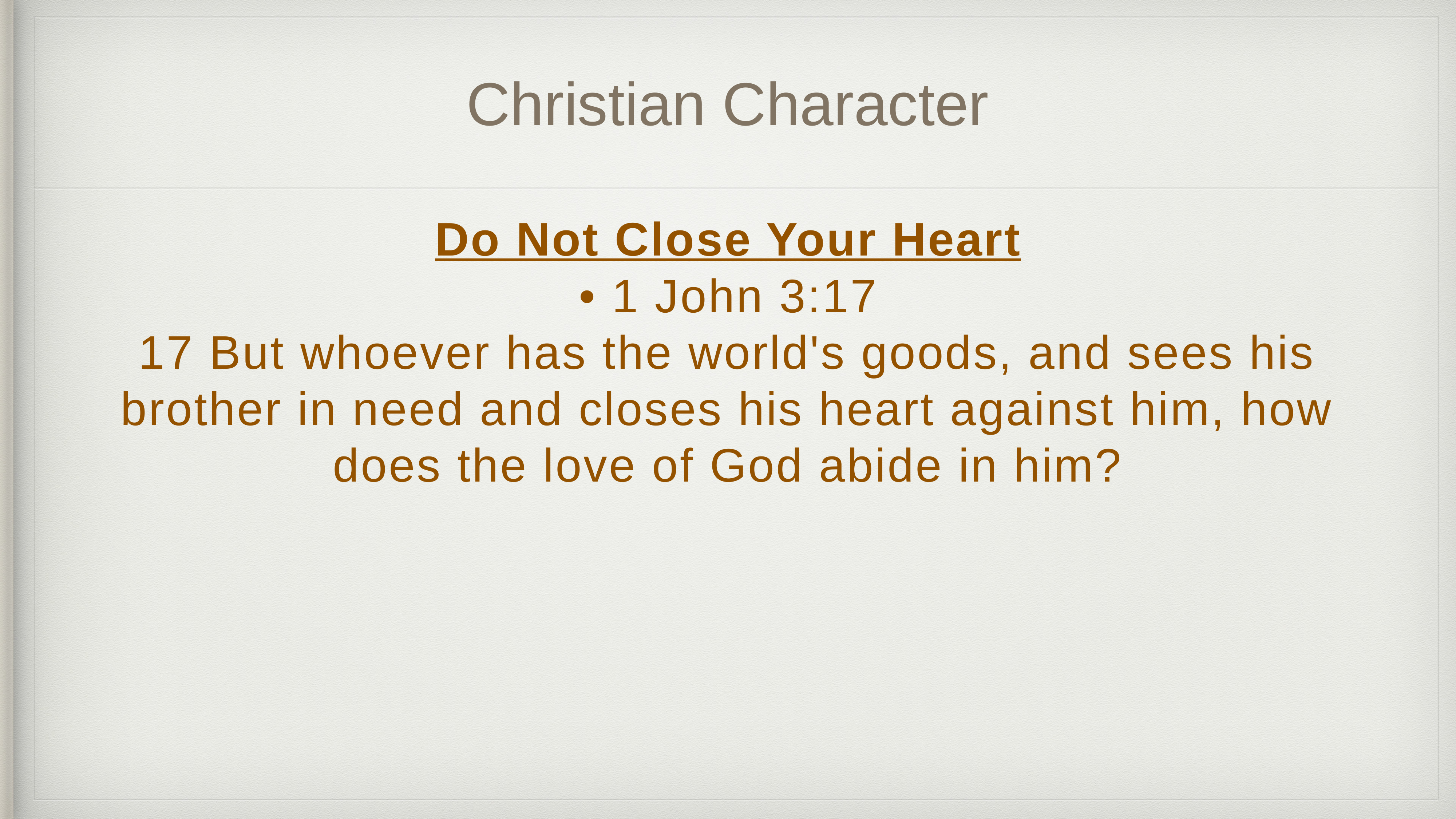

# Christian Character
Do Not Close Your Heart
• 1 John 3:17
17 But whoever has the world's goods, and sees his brother in need and closes his heart against him, how does the love of God abide in him?